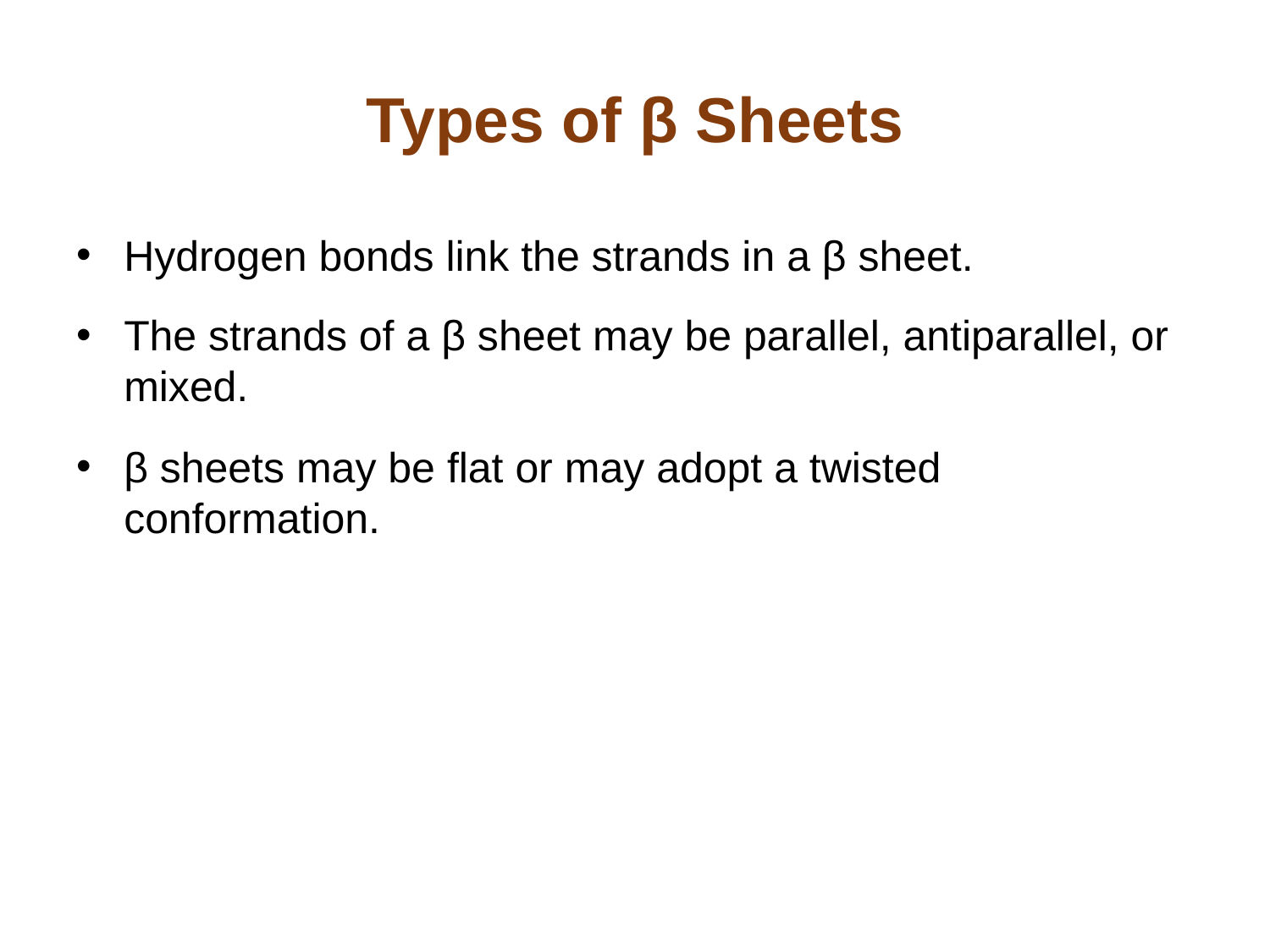

# Types of β Sheets
Hydrogen bonds link the strands in a β sheet.
The strands of a β sheet may be parallel, antiparallel, or mixed.
β sheets may be flat or may adopt a twisted conformation.